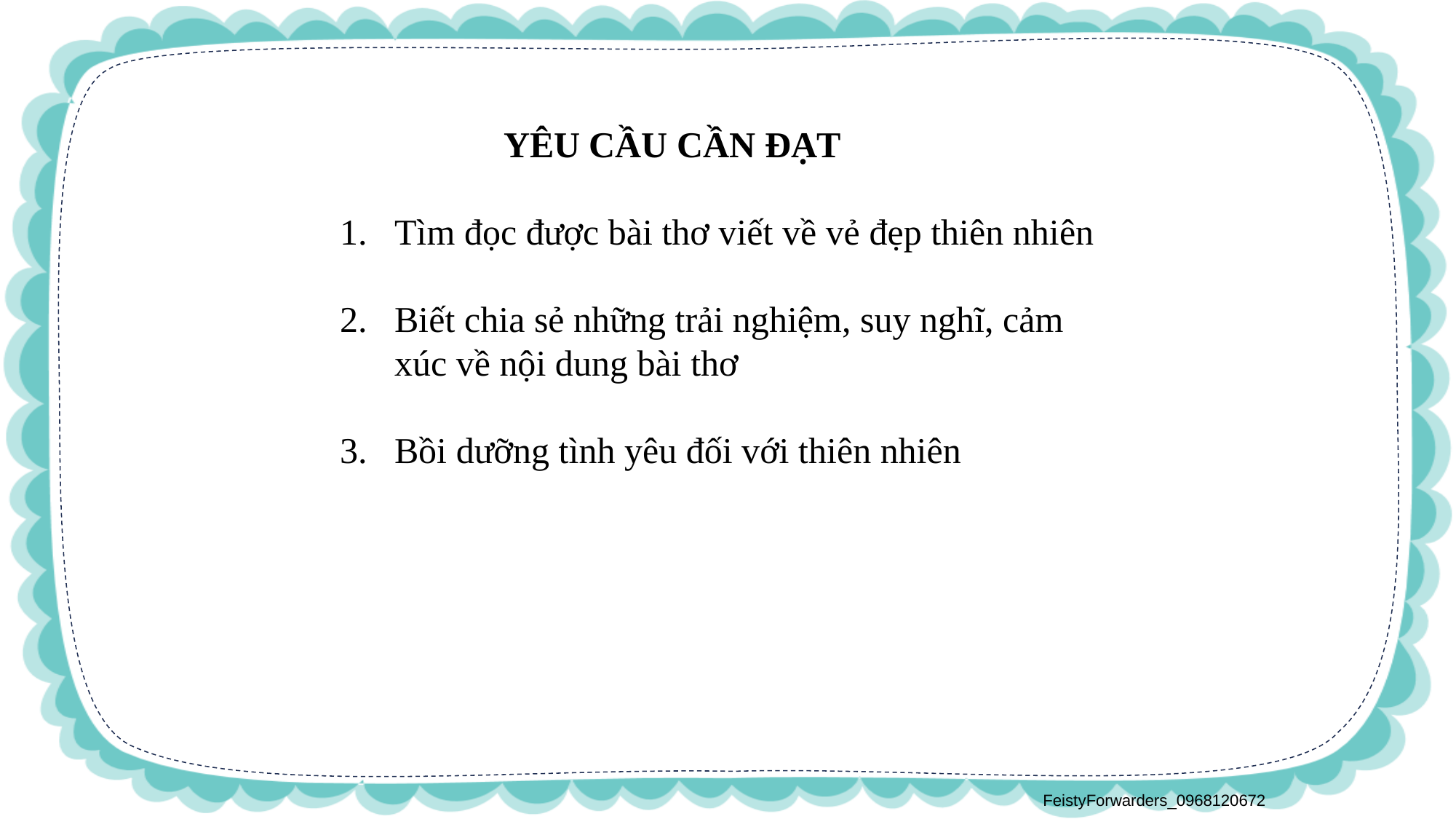

YÊU CẦU CẦN ĐẠT

Tìm đọc được bài thơ viết về vẻ đẹp thiên nhiên

Biết chia sẻ những trải nghiệm, suy nghĩ, cảm xúc về nội dung bài thơ

Bồi dưỡng tình yêu đối với thiên nhiên